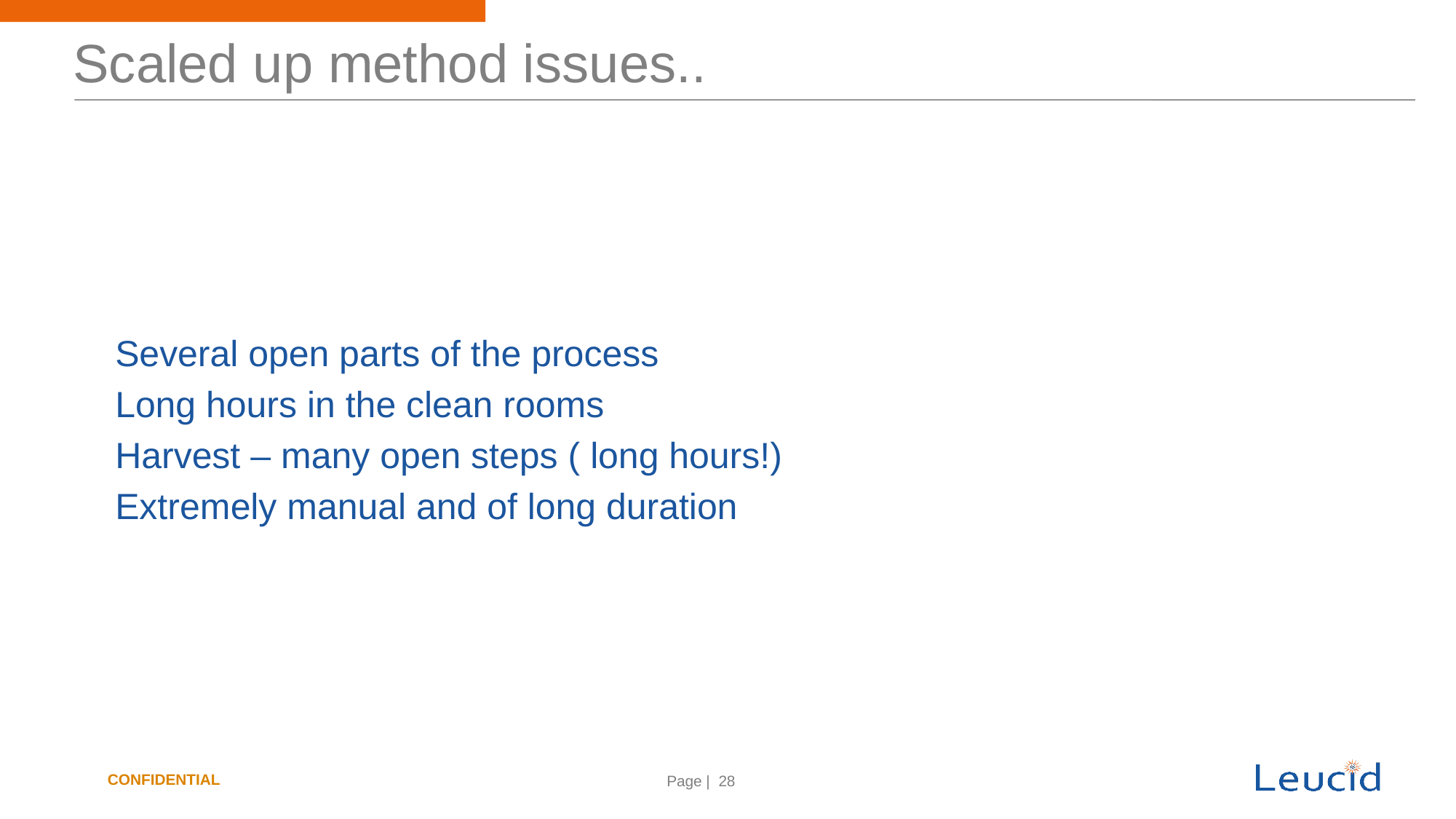

Scaled up method issues..
Several open parts of the process
Long hours in the clean rooms
Harvest – many open steps ( long hours!)
Extremely manual and of long duration